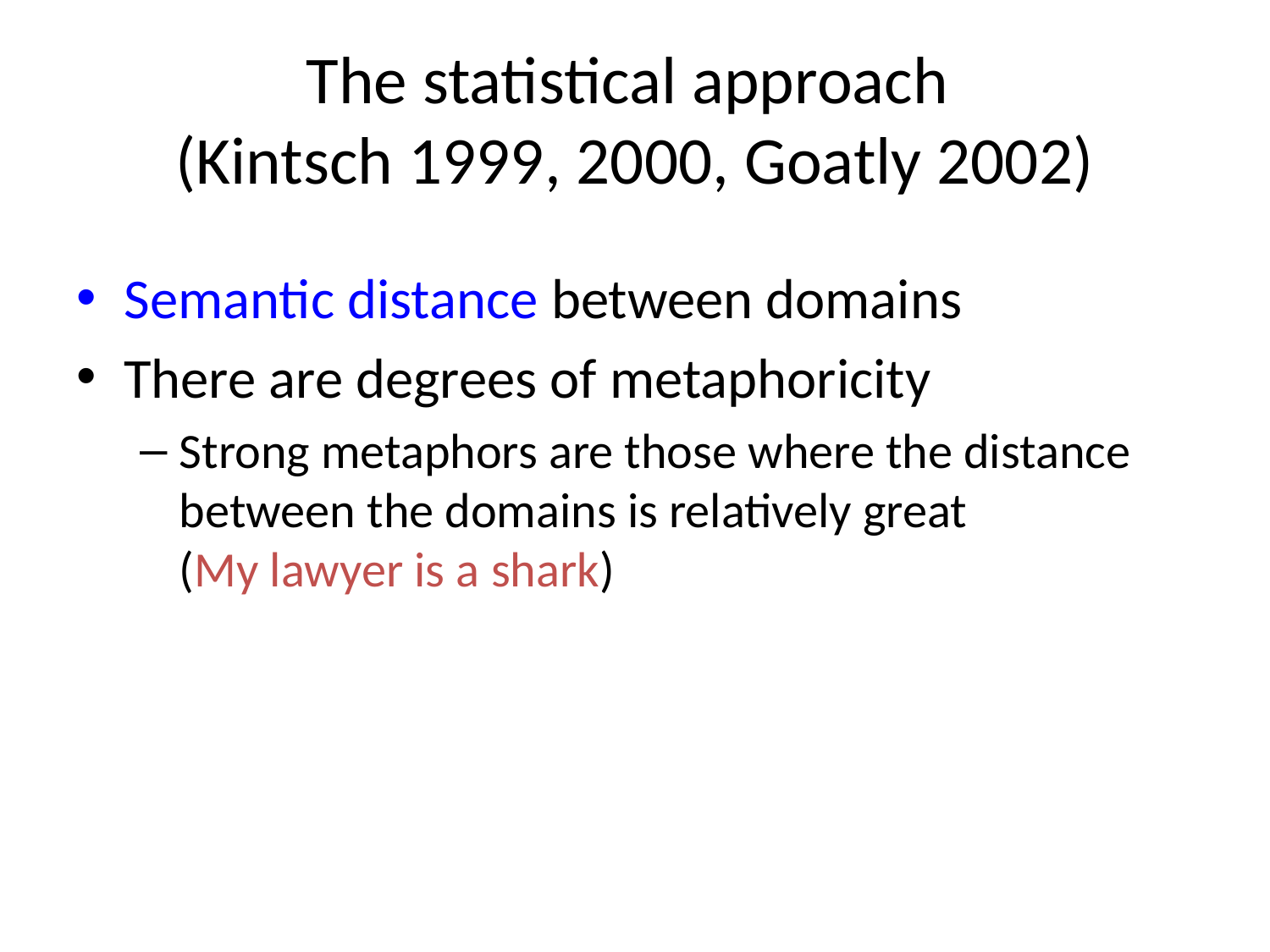

# The statistical approach (Kintsch 1999, 2000, Goatly 2002)
Semantic distance between domains
There are degrees of metaphoricity
Strong metaphors are those where the distance between the domains is relatively great
(My lawyer is a shark)